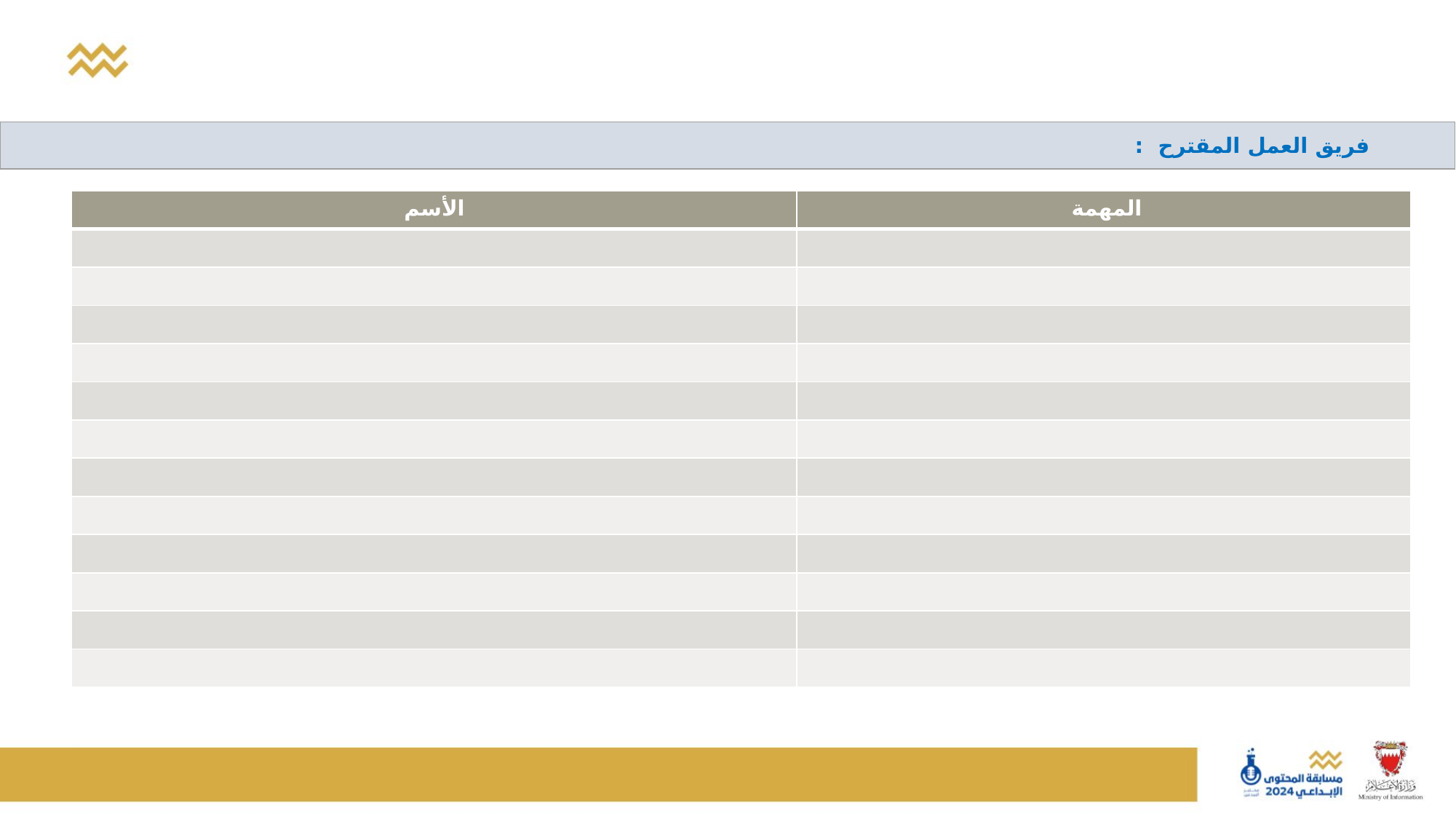

| فريق العمل المقترح : |
| --- |
| الأسم | المهمة |
| --- | --- |
|  |  |
|  |  |
|  |  |
|  |  |
|  |  |
|  |  |
|  |  |
|  |  |
|  |  |
|  |  |
|  |  |
|  |  |